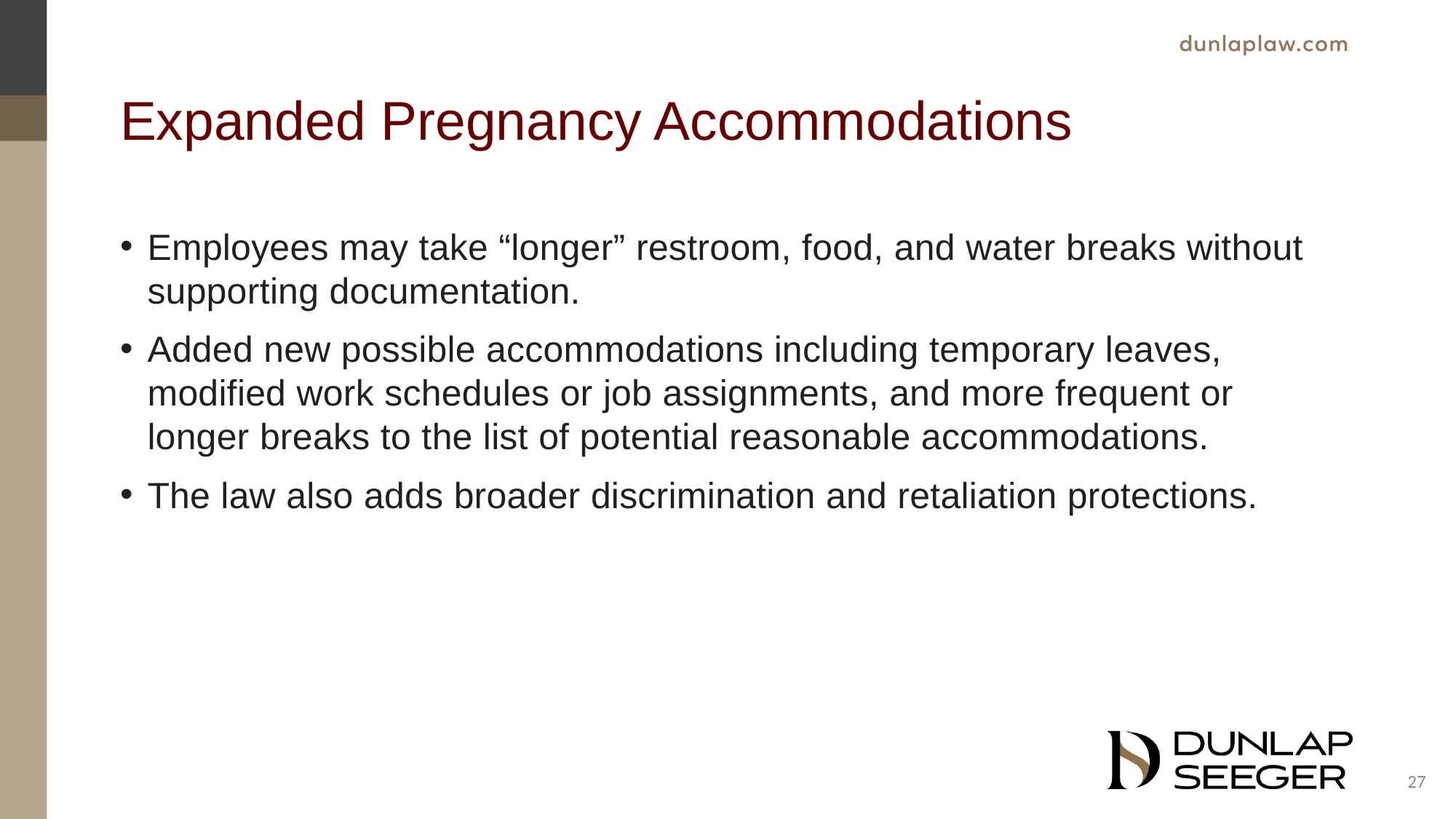

# Expanded Pregnancy Accommodations
Employees may take “longer” restroom, food, and water breaks without supporting documentation.
Added new possible accommodations including temporary leaves, modified work schedules or job assignments, and more frequent or longer breaks to the list of potential reasonable accommodations.
The law also adds broader discrimination and retaliation protections.
27